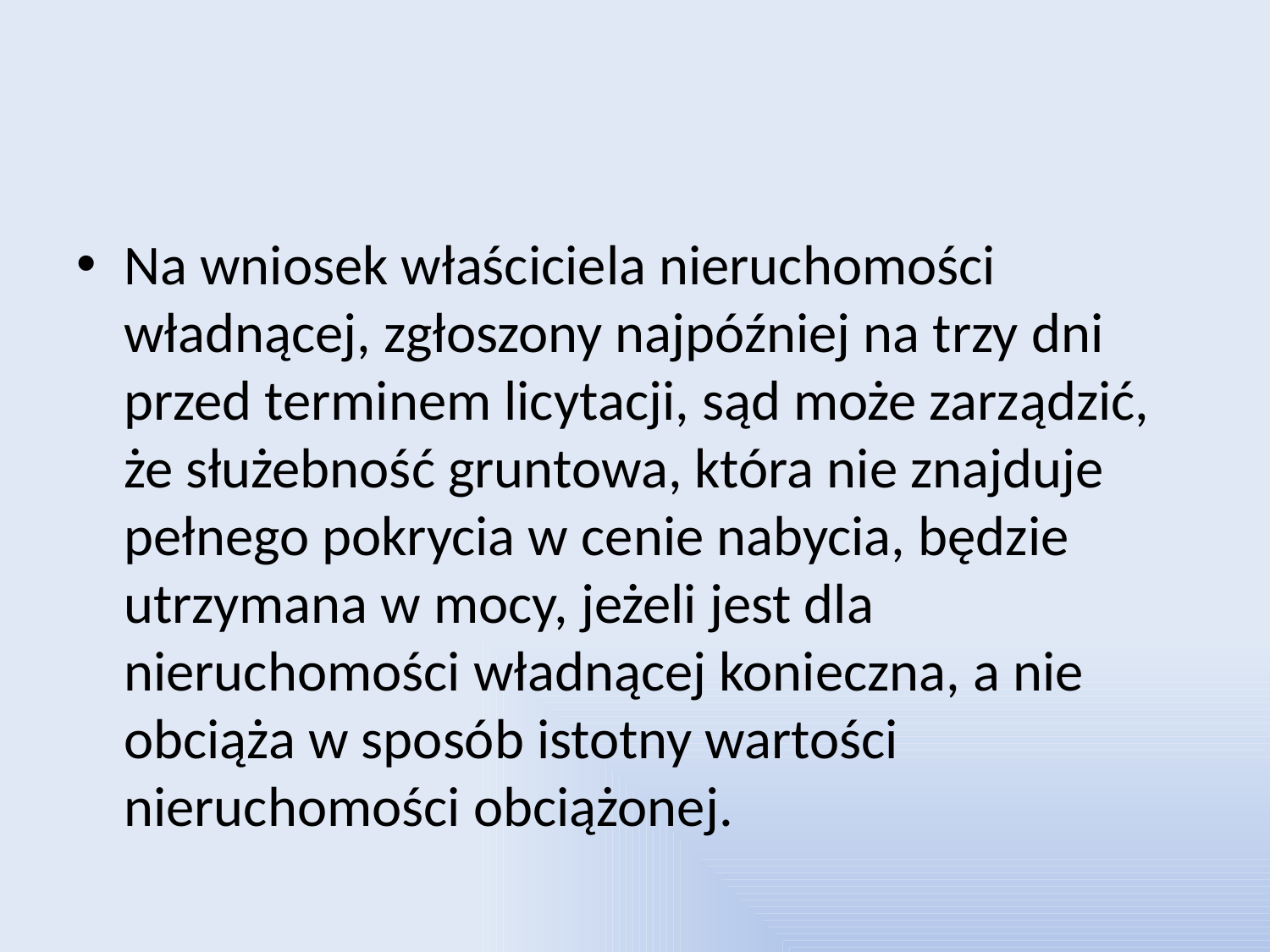

#
Na wniosek właściciela nieruchomości władnącej, zgłoszony najpóźniej na trzy dni przed terminem licytacji, sąd może zarządzić, że służebność gruntowa, która nie znajduje pełnego pokrycia w cenie nabycia, będzie utrzymana w mocy, jeżeli jest dla nieruchomości władnącej konieczna, a nie obciąża w sposób istotny wartości nieruchomości obciążonej.